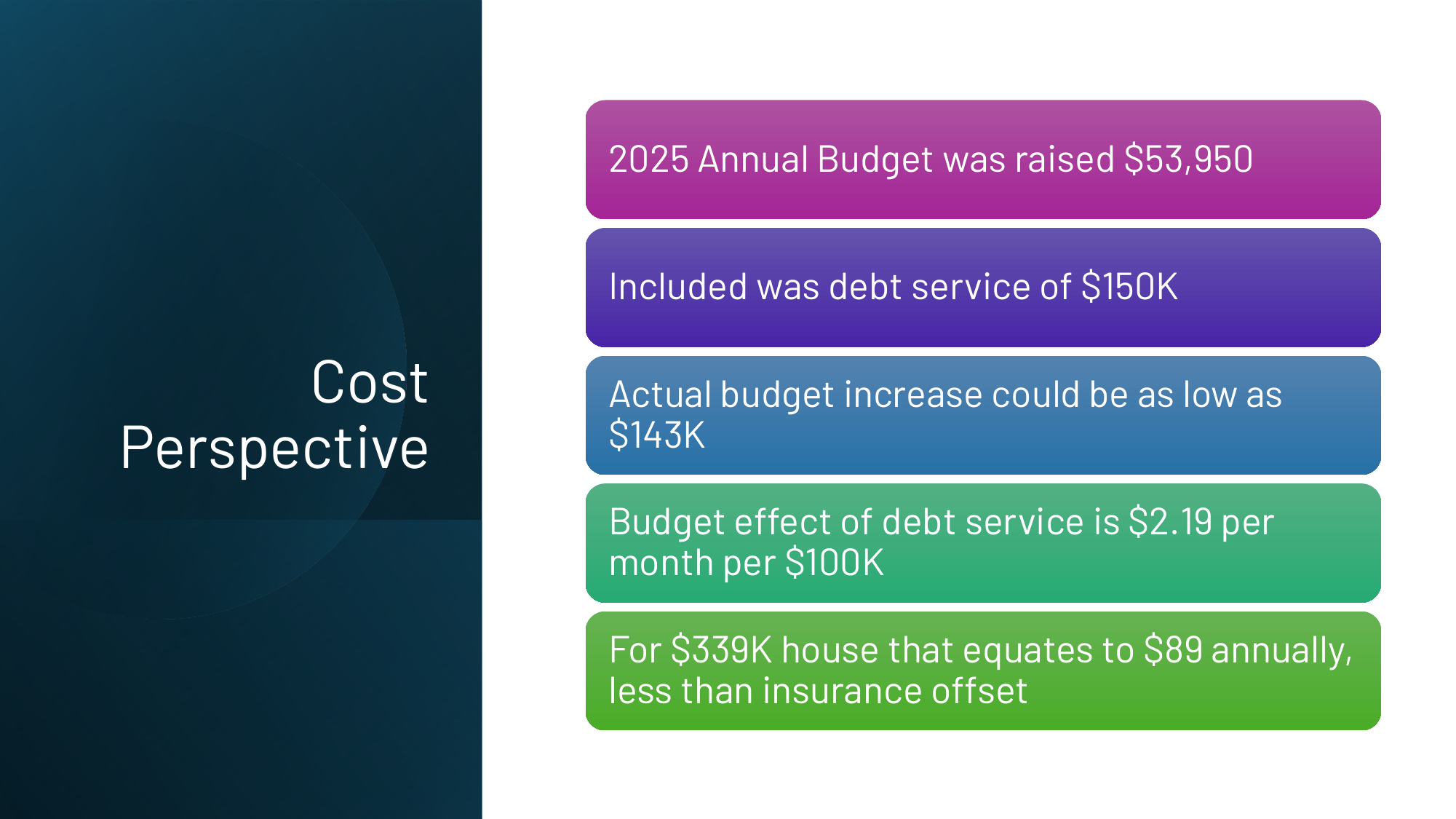

2025 Annual Budget was raised $53,950
Included was debt service of $150K
Actual budget increase could be as low as $143K
Budget effect of debt service is $2.19 per month per $100K
For $339K house that equates to $89 annually, less than insurance offset

# Cost Perspective